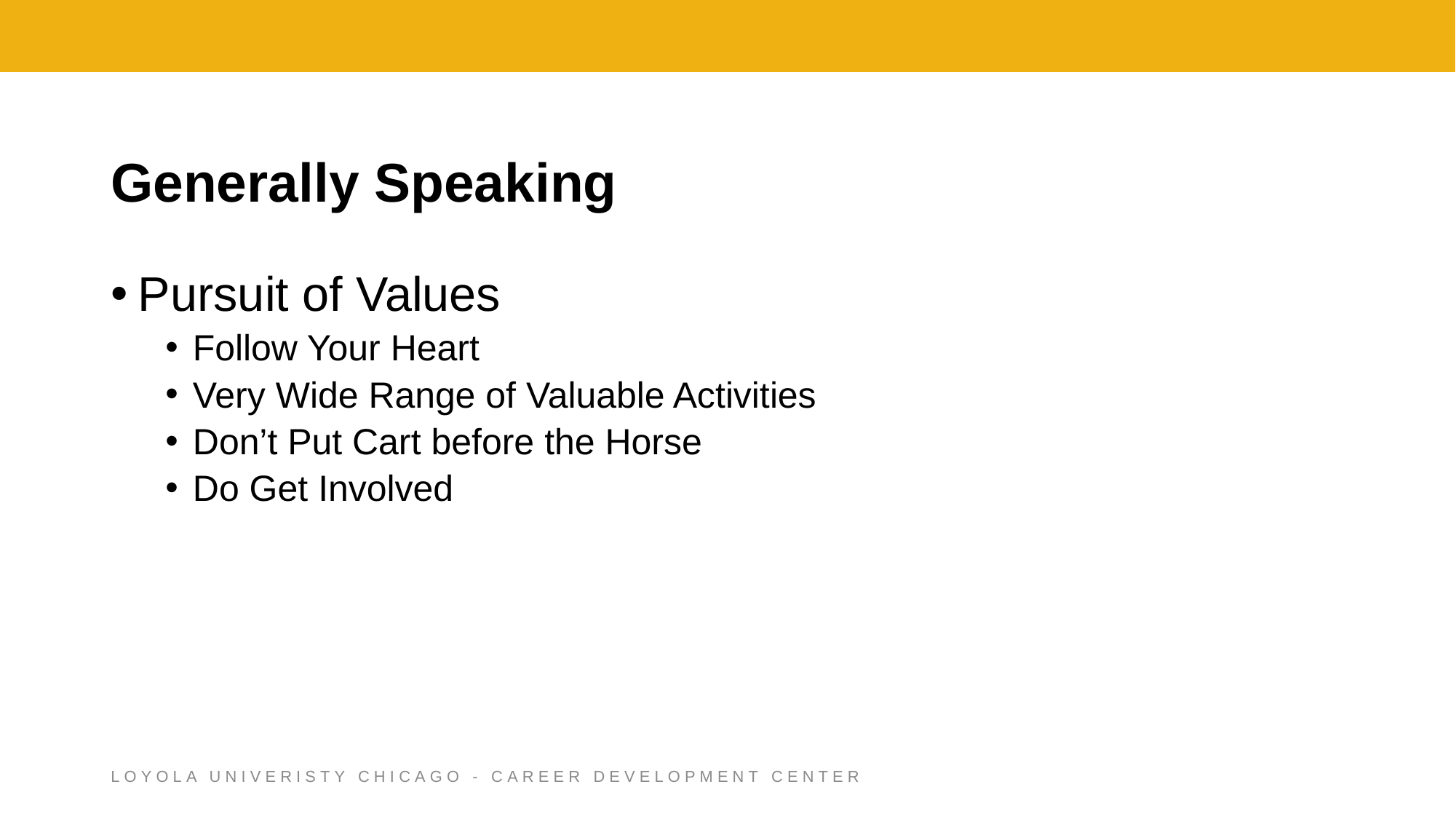

# Generally Speaking
Pursuit of Values
Follow Your Heart
Very Wide Range of Valuable Activities
Don’t Put Cart before the Horse
Do Get Involved
LOYOLA UNIVERISTY CHICAGO - CAREER DEVELOPMENT CENTER